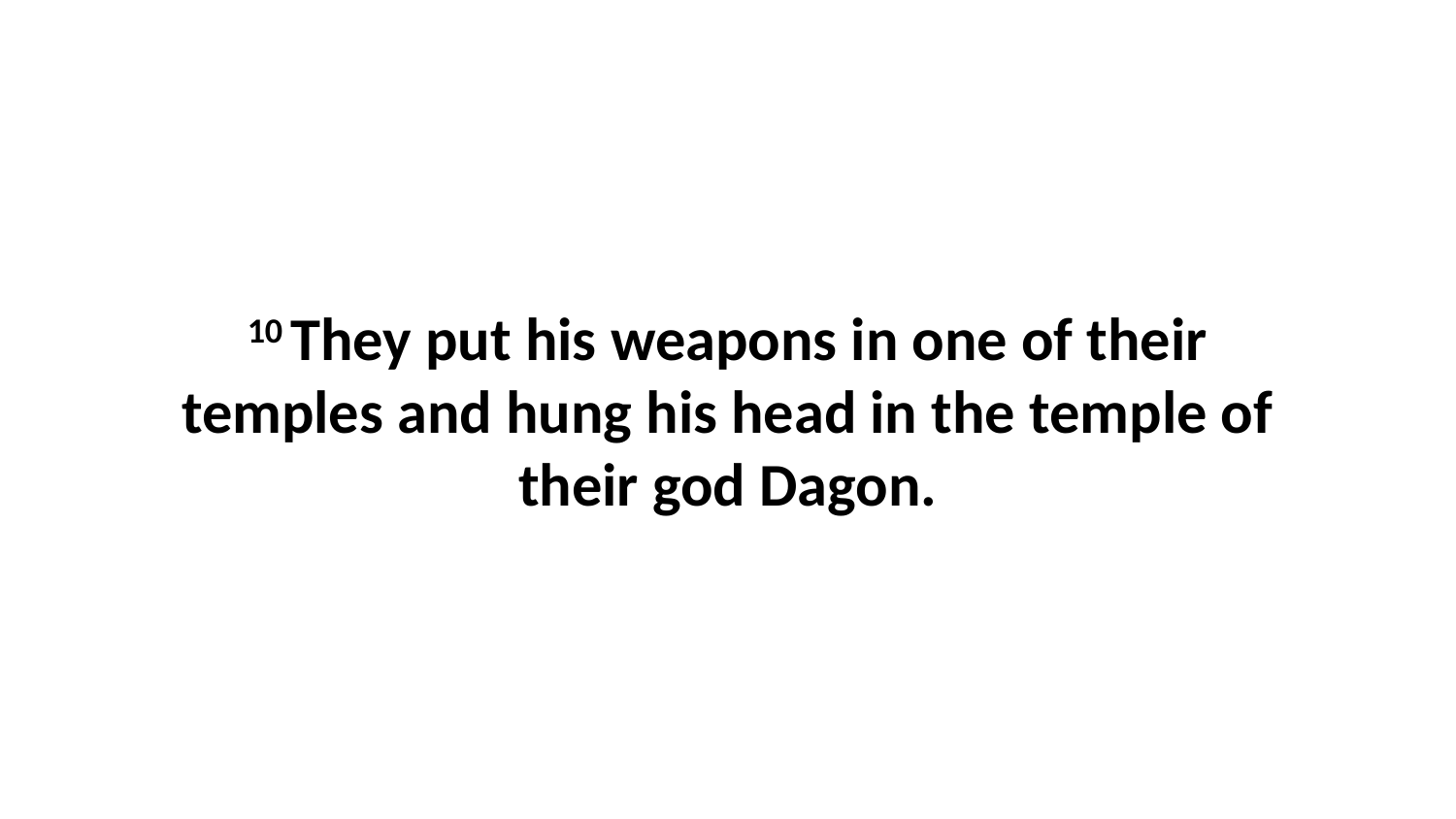

10 They put his weapons in one of their temples and hung his head in the temple of their god Dagon.